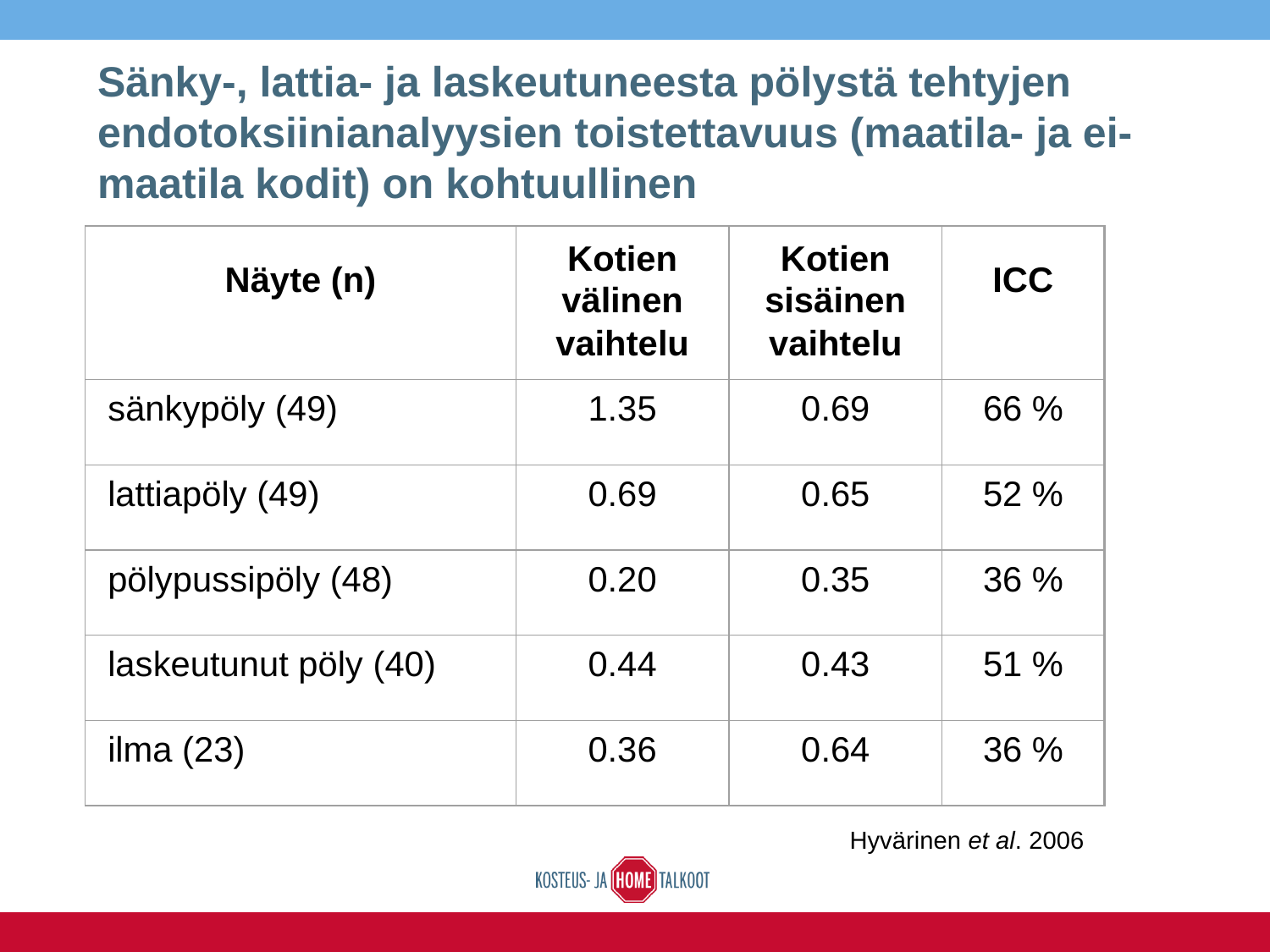

# Sänky-, lattia- ja laskeutuneesta pölystä tehtyjen endotoksiinianalyysien toistettavuus (maatila- ja ei-maatila kodit) on kohtuullinen

Näyte (n)

Kotien välinen vaihtelu

Kotien sisäinen vaihtelu

ICC

sänkypöly (49)

1.35

0.69

66 %

lattiapöly (49)

0.69

0.65

52 %

pölypussipöly (48)

0.20

0.35

36 %

laskeutunut pöly (40)

0.44

0.43

51 %

ilma (23)

0.36

0.64

36 %

Hyvärinen et al. 2006
15.6.2016
15